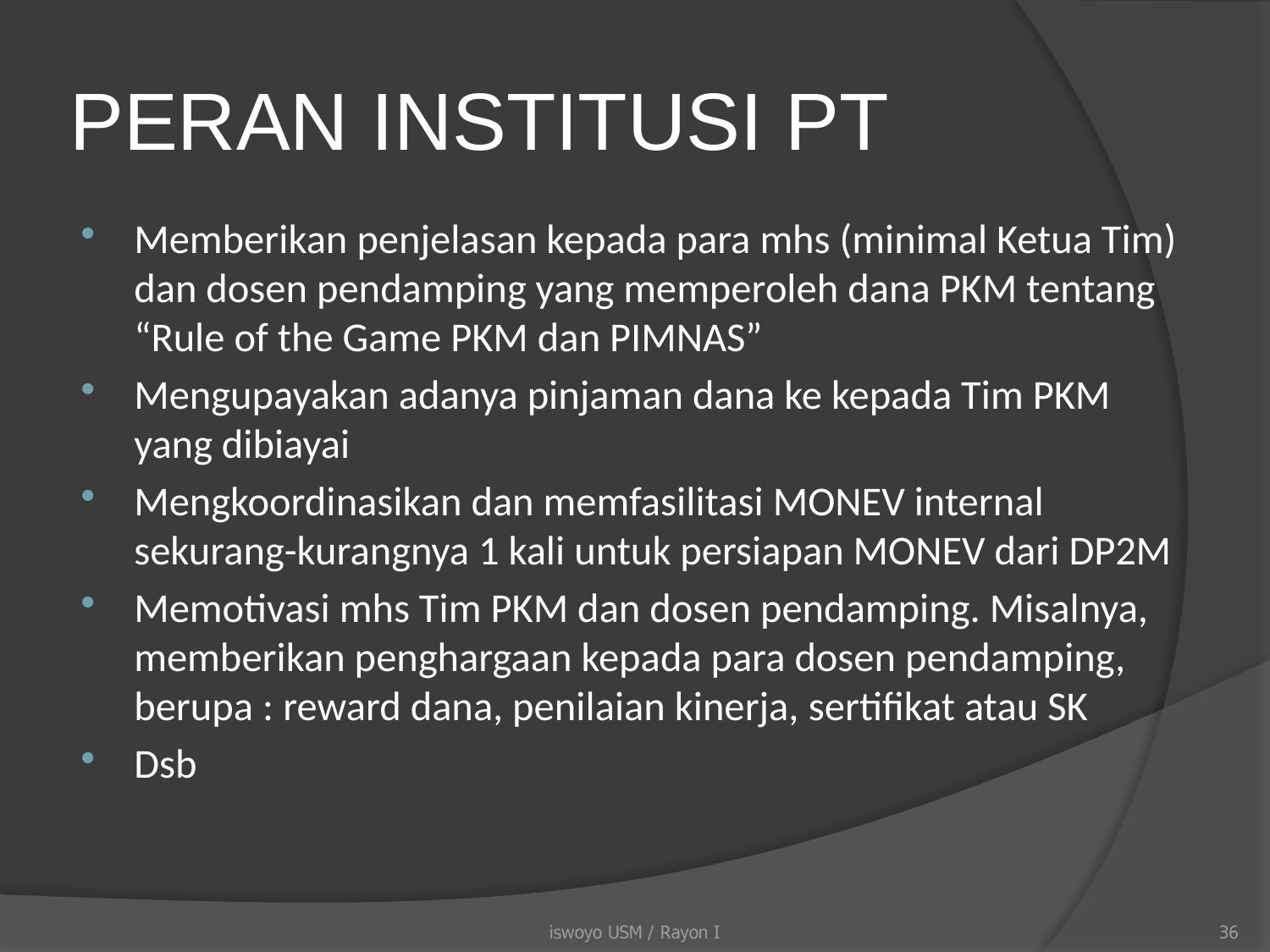

# PERAN INSTITUSI PT
Memberikan penjelasan kepada para mhs (minimal Ketua Tim) dan dosen pendamping yang memperoleh dana PKM tentang “Rule of the Game PKM dan PIMNAS”
Mengupayakan adanya pinjaman dana ke kepada Tim PKM yang dibiayai
Mengkoordinasikan dan memfasilitasi MONEV internal sekurang-kurangnya 1 kali untuk persiapan MONEV dari DP2M
Memotivasi mhs Tim PKM dan dosen pendamping. Misalnya, memberikan penghargaan kepada para dosen pendamping, berupa : reward dana, penilaian kinerja, sertifikat atau SK
Dsb

iswoyo USM / Rayon I
36